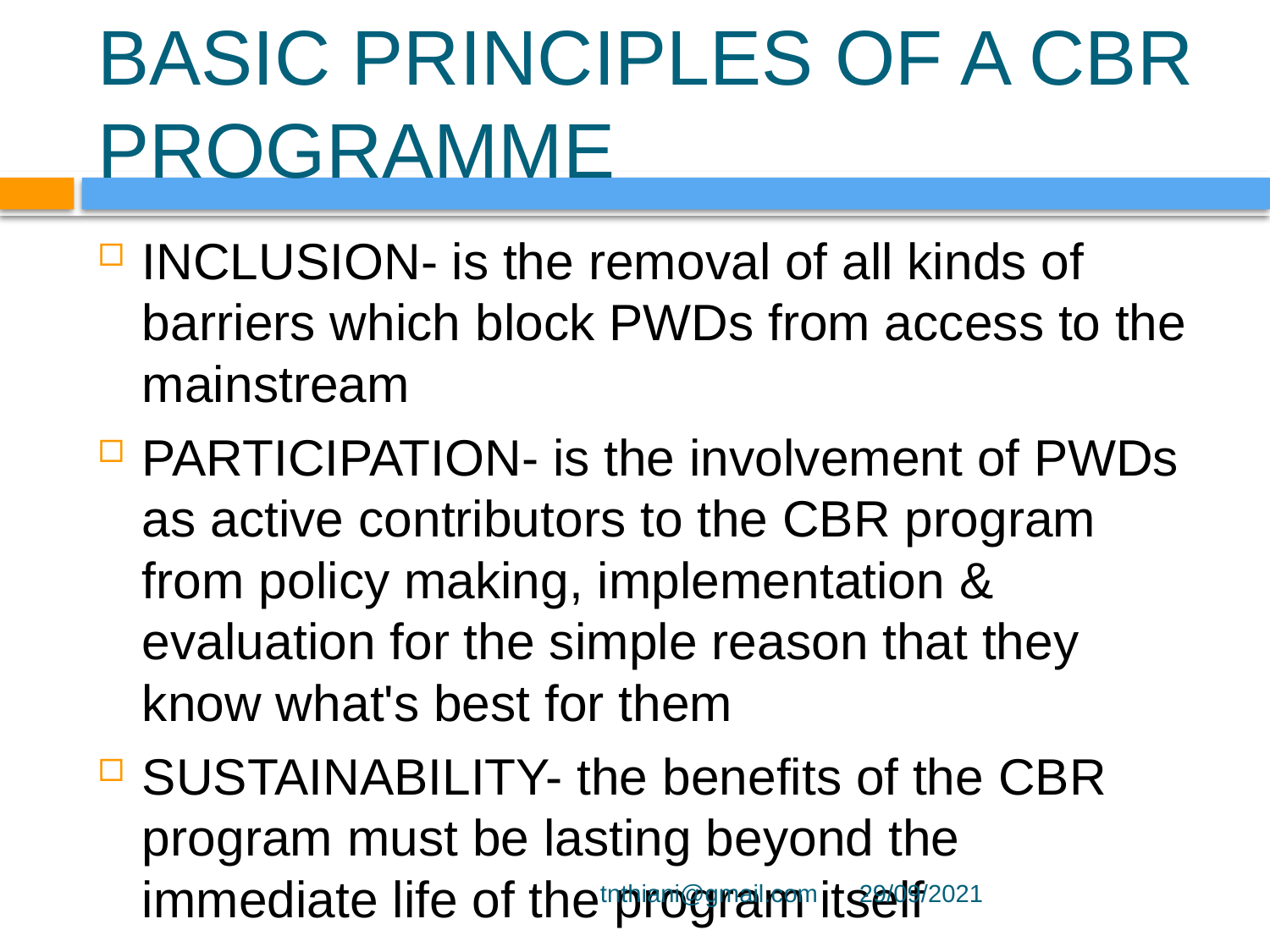

# BASIC PRINCIPLES OF A CBR PROGRAMME
INCLUSION- is the removal of all kinds of barriers which block PWDs from access to the mainstream
PARTICIPATION- is the involvement of PWDs as active contributors to the CBR program from policy making, implementation & evaluation for the simple reason that they know what's best for them
SUSTAINABILITY- the benefits of the CBR program must be lasting beyond the immediate life of the program itself
tnthiani@gmail.com
29/09/2021